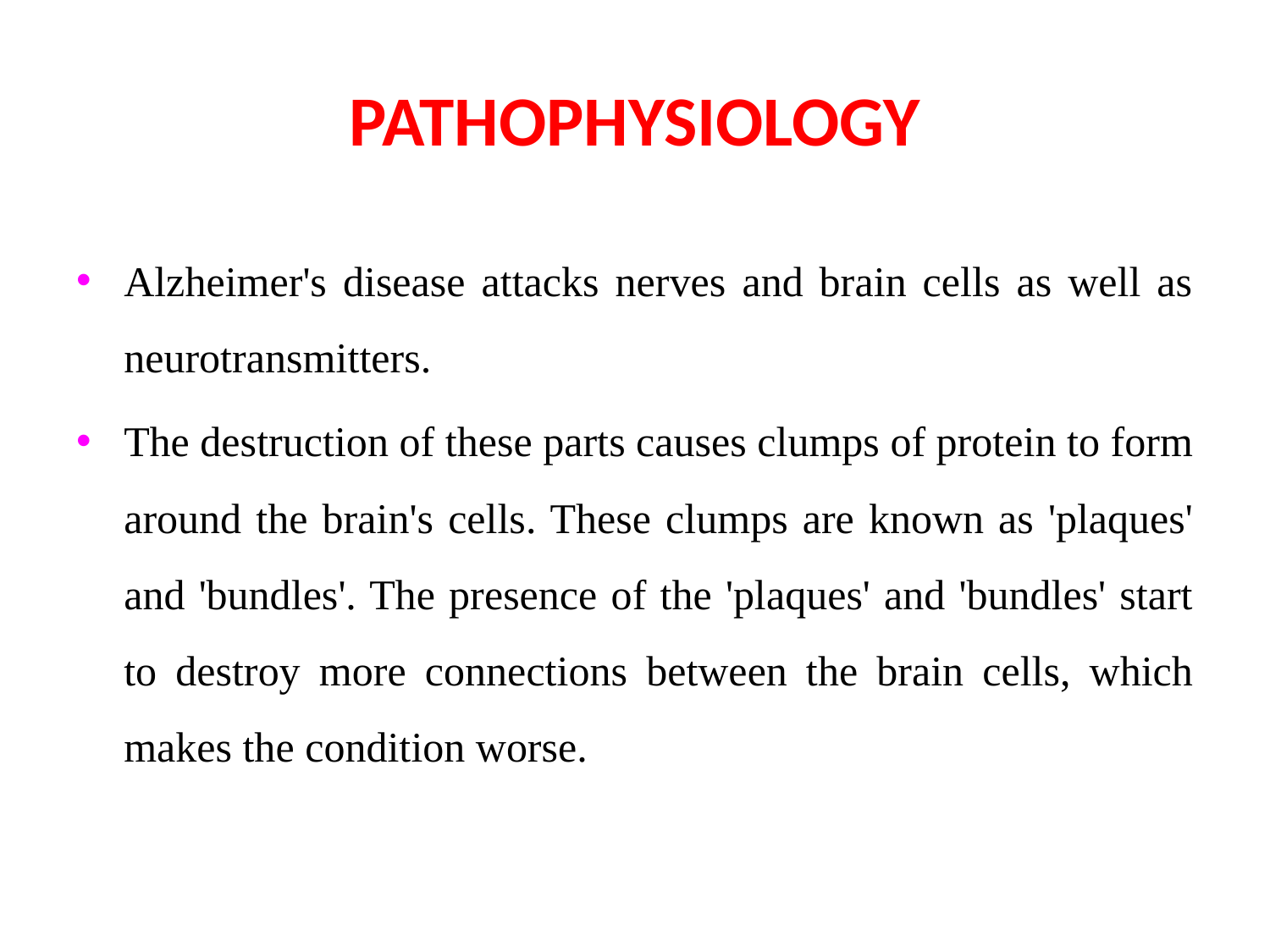

# PATHOPHYSIOLOGY
Alzheimer's disease attacks nerves and brain cells as well as neurotransmitters.
The destruction of these parts causes clumps of protein to form around the brain's cells. These clumps are known as 'plaques' and 'bundles'. The presence of the 'plaques' and 'bundles' start to destroy more connections between the brain cells, which makes the condition worse.